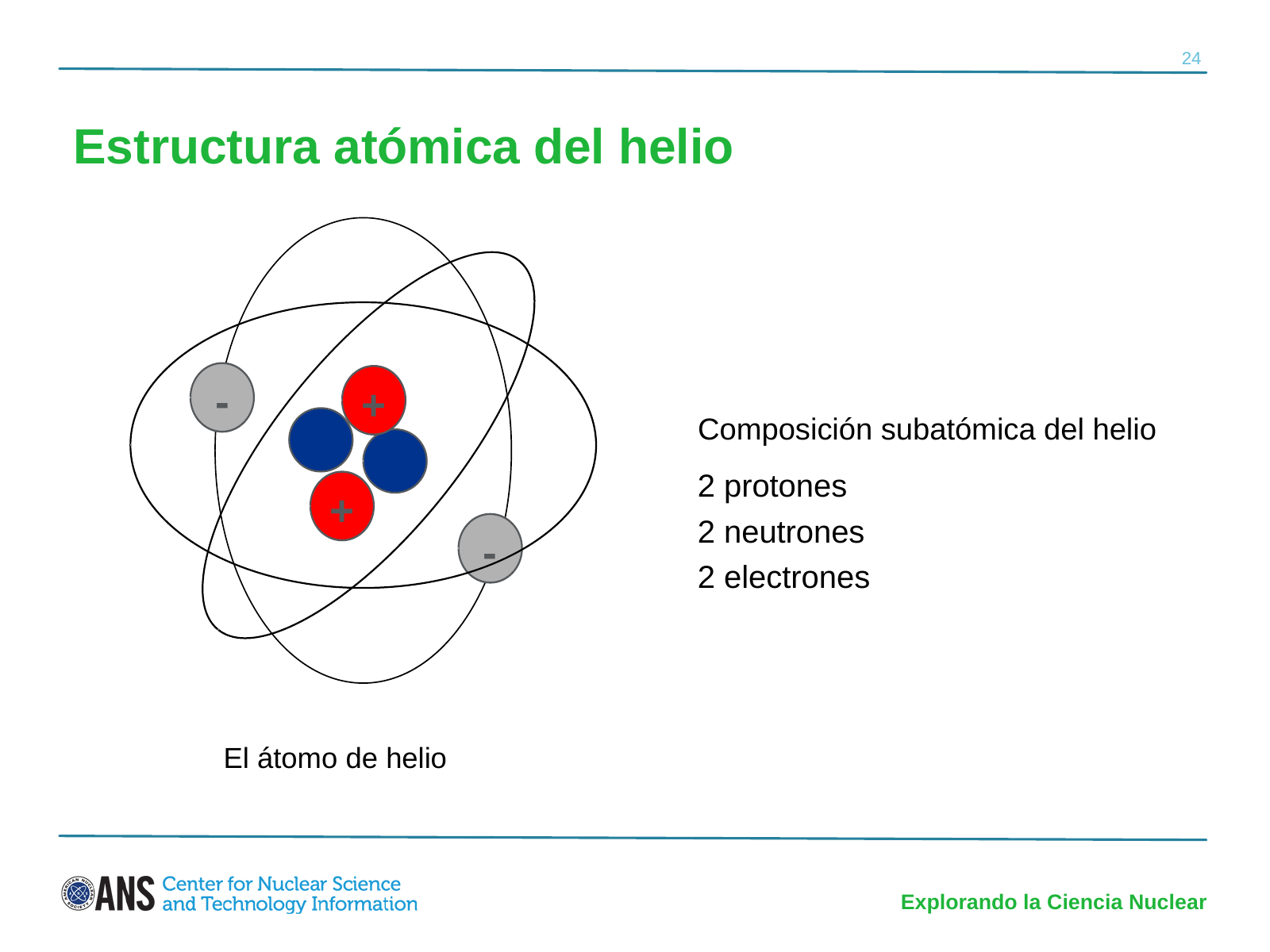

24
Estructura atómica del helio

-

+

Composición subatómica del helio

2 protones
2 neutrones
2 electrones

+

-

El átomo de helio

Explorando la Ciencia Nuclear